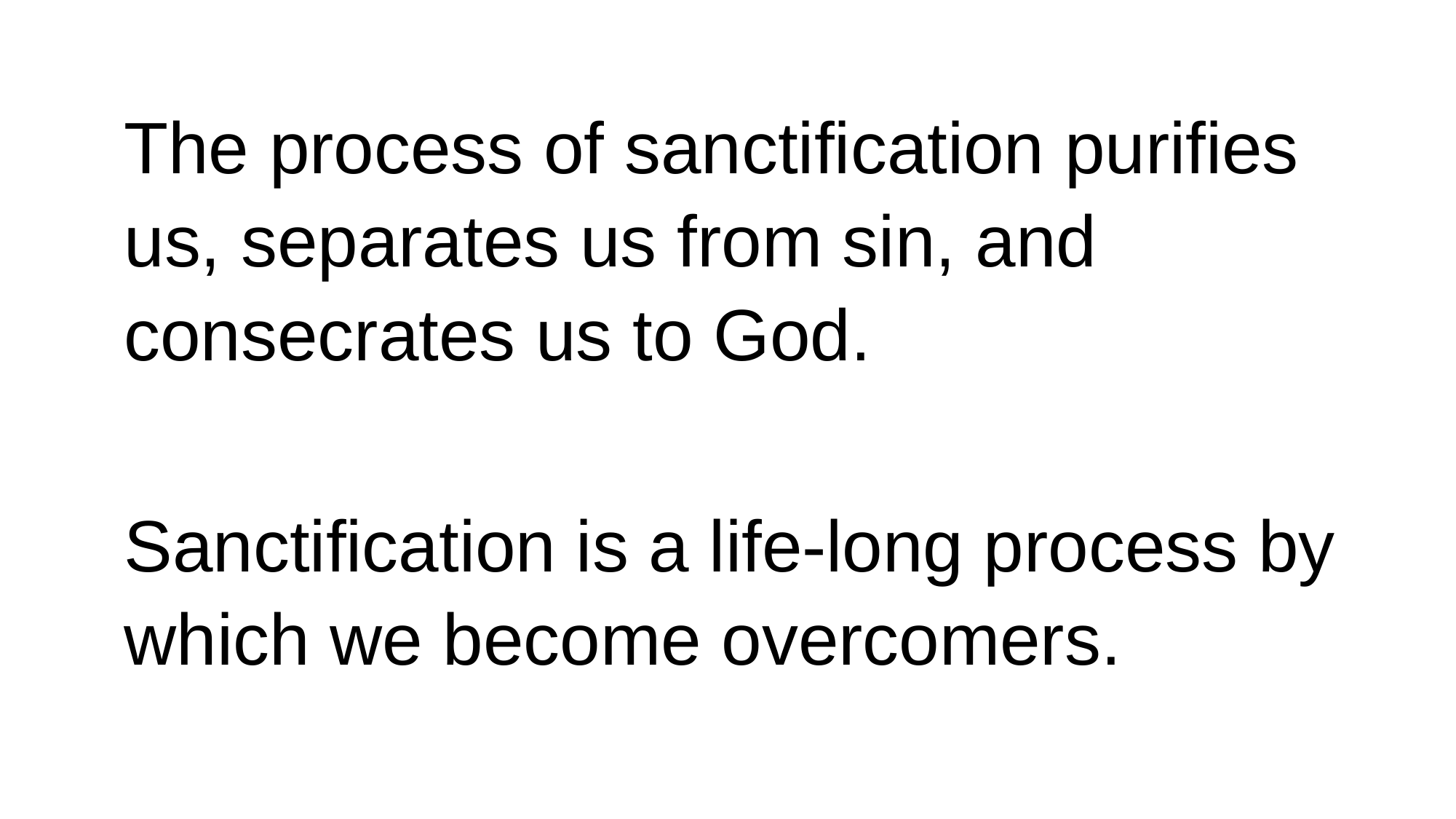

The process of sanctification purifies us, separates us from sin, and consecrates us to God.

Sanctification is a life-long process by which we become overcomers.